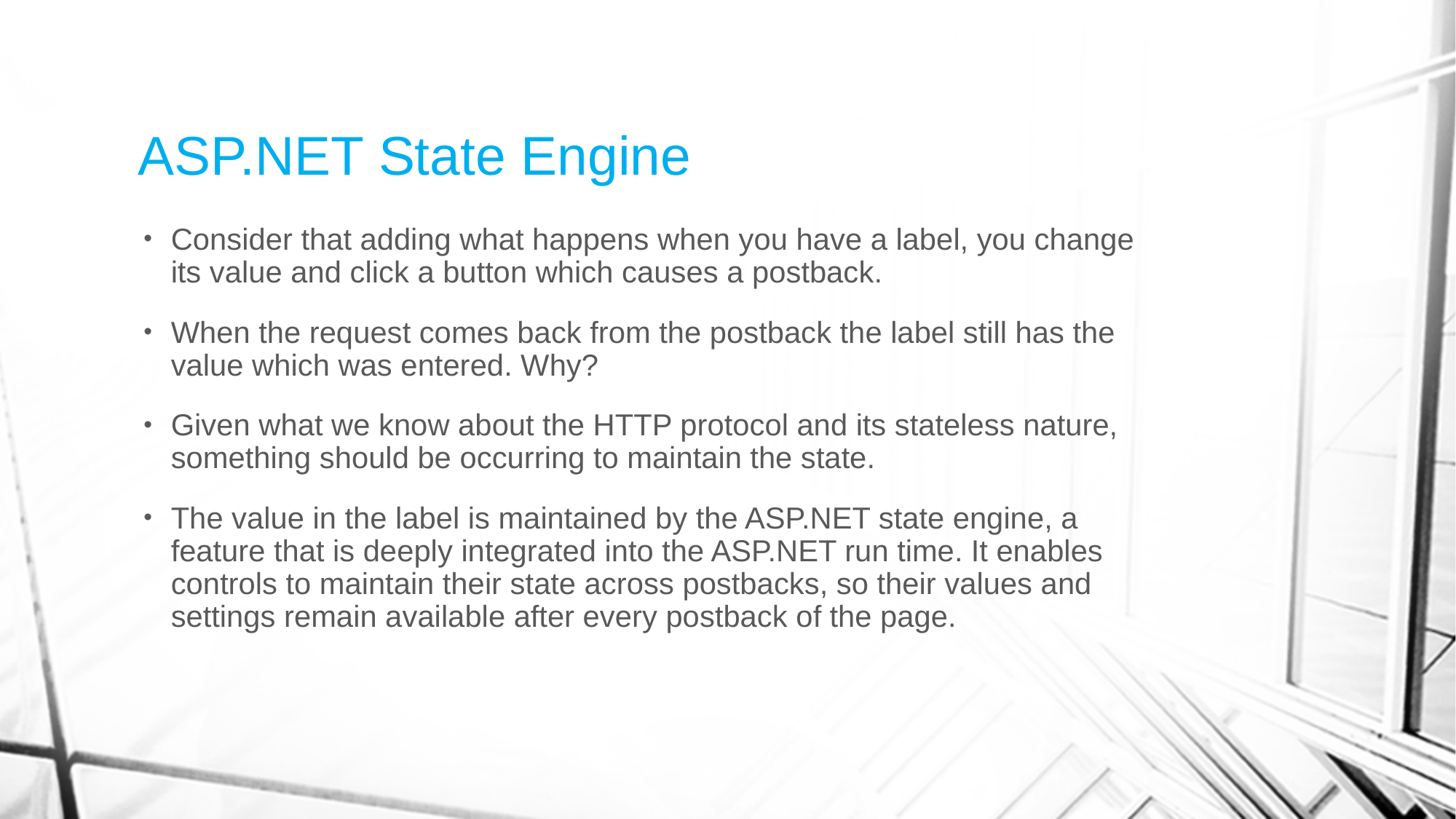

# ASP.NET State Engine
Consider that adding what happens when you have a label, you change its value and click a button which causes a postback.
When the request comes back from the postback the label still has the value which was entered. Why?
Given what we know about the HTTP protocol and its stateless nature, something should be occurring to maintain the state.
The value in the label is maintained by the ASP.NET state engine, a feature that is deeply integrated into the ASP.NET run time. It enables controls to maintain their state across postbacks, so their values and settings remain available after every postback of the page.